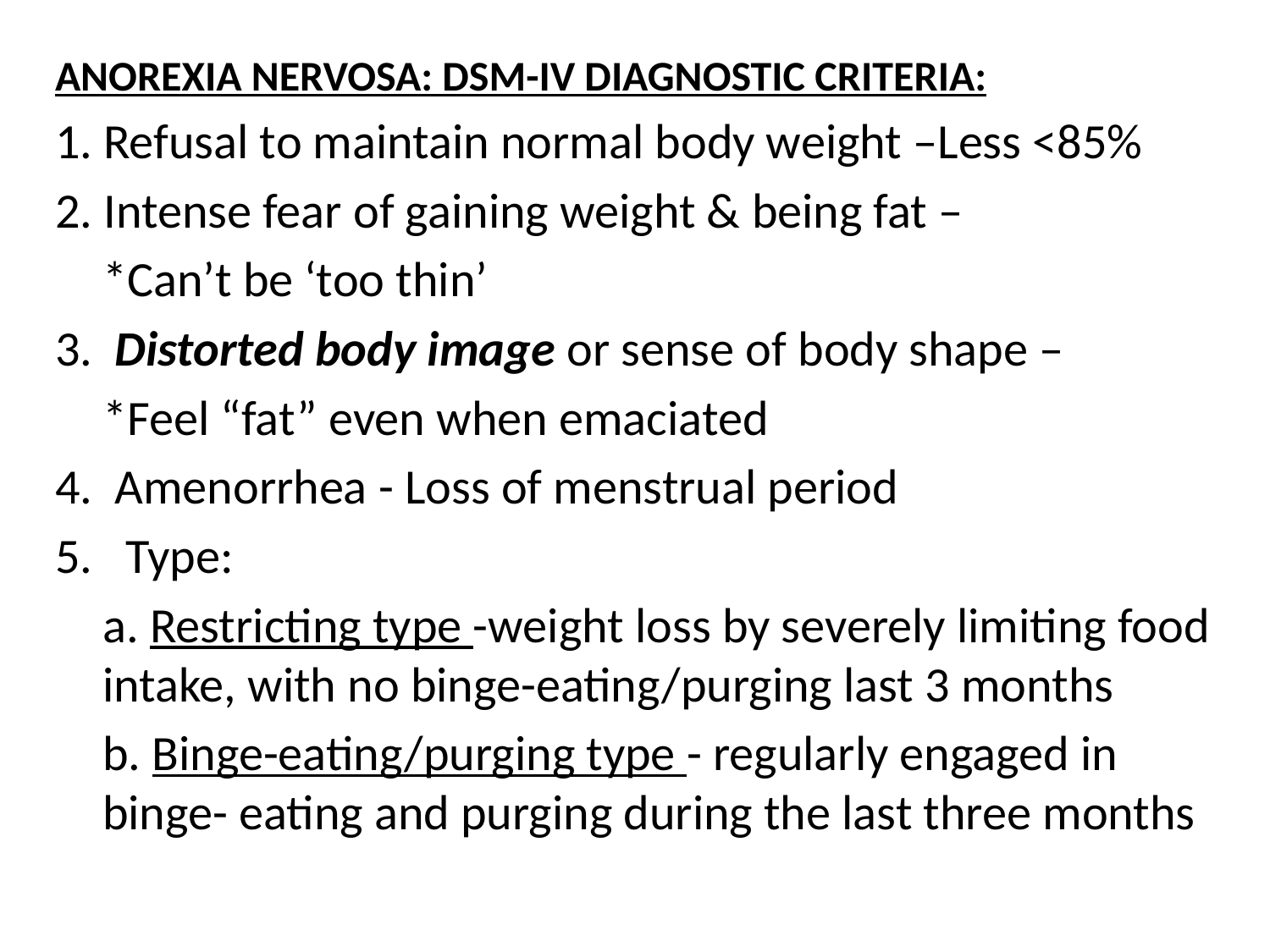

ANOREXIA NERVOSA: DSM-IV DIAGNOSTIC CRITERIA:
1. Refusal to maintain normal body weight –Less <85%
2. Intense fear of gaining weight & being fat –
	*Can’t be ‘too thin’
3.  Distorted body image or sense of body shape –
	*Feel “fat” even when emaciated
4.  Amenorrhea - Loss of menstrual period
5.   Type:
	a. Restricting type -weight loss by severely limiting food intake, with no binge-eating/purging last 3 months
	b. Binge-eating/purging type - regularly engaged in binge- eating and purging during the last three months